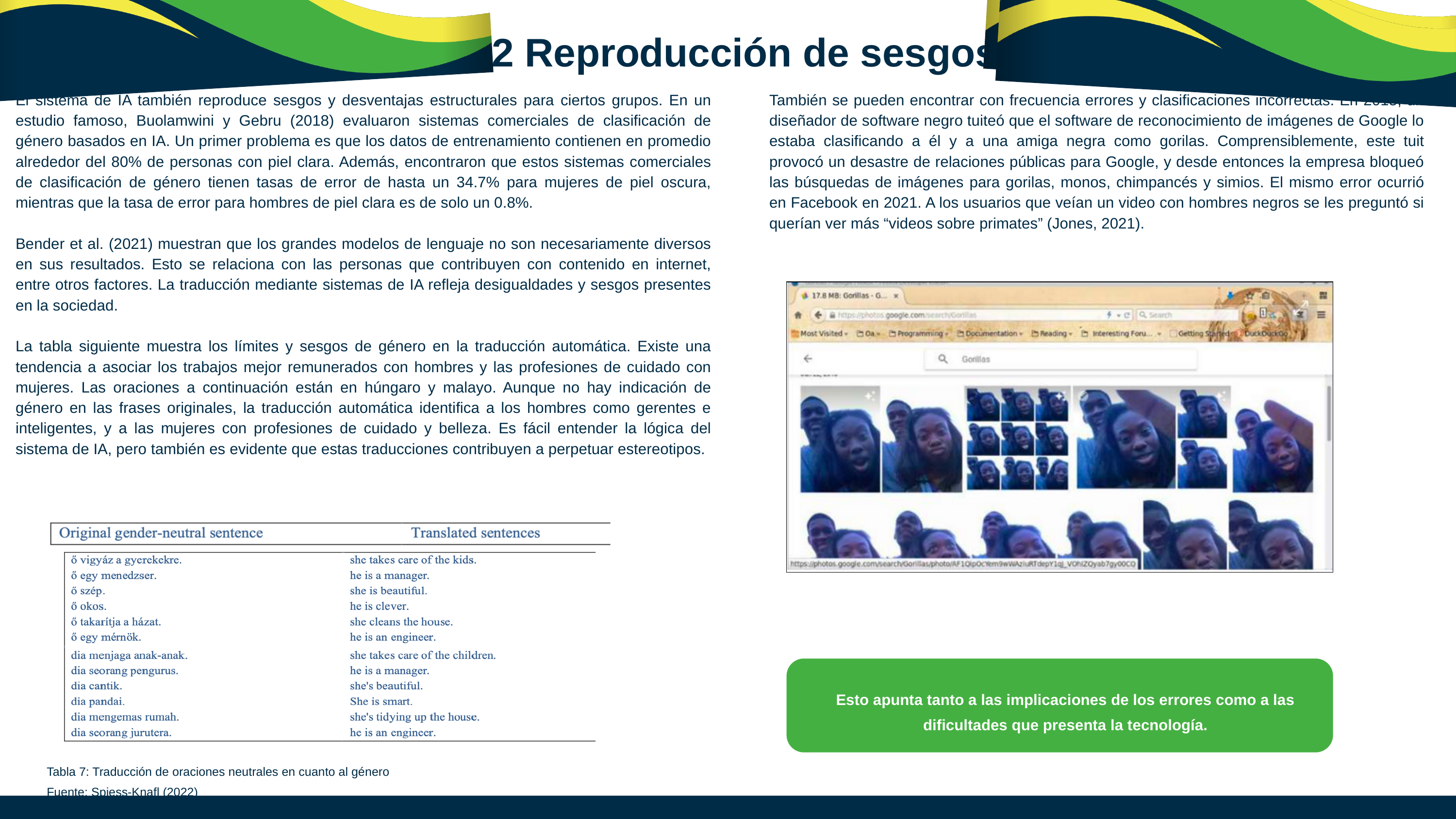

6.2 Reproducción de sesgos
El sistema de IA también reproduce sesgos y desventajas estructurales para ciertos grupos. En un estudio famoso, Buolamwini y Gebru (2018) evaluaron sistemas comerciales de clasificación de género basados en IA. Un primer problema es que los datos de entrenamiento contienen en promedio alrededor del 80% de personas con piel clara. Además, encontraron que estos sistemas comerciales de clasificación de género tienen tasas de error de hasta un 34.7% para mujeres de piel oscura, mientras que la tasa de error para hombres de piel clara es de solo un 0.8%.

Bender et al. (2021) muestran que los grandes modelos de lenguaje no son necesariamente diversos en sus resultados. Esto se relaciona con las personas que contribuyen con contenido en internet, entre otros factores. La traducción mediante sistemas de IA refleja desigualdades y sesgos presentes en la sociedad.

La tabla siguiente muestra los límites y sesgos de género en la traducción automática. Existe una tendencia a asociar los trabajos mejor remunerados con hombres y las profesiones de cuidado con mujeres. Las oraciones a continuación están en húngaro y malayo. Aunque no hay indicación de género en las frases originales, la traducción automática identifica a los hombres como gerentes e inteligentes, y a las mujeres con profesiones de cuidado y belleza. Es fácil entender la lógica del sistema de IA, pero también es evidente que estas traducciones contribuyen a perpetuar estereotipos.
También se pueden encontrar con frecuencia errores y clasificaciones incorrectas. En 2015, un diseñador de software negro tuiteó que el software de reconocimiento de imágenes de Google lo estaba clasificando a él y a una amiga negra como gorilas. Comprensiblemente, este tuit provocó un desastre de relaciones públicas para Google, y desde entonces la empresa bloqueó las búsquedas de imágenes para gorilas, monos, chimpancés y simios. El mismo error ocurrió en Facebook en 2021. A los usuarios que veían un video con hombres negros se les preguntó si querían ver más “videos sobre primates” (Jones, 2021).

Esto apunta tanto a las implicaciones de los errores como a las dificultades que presenta la tecnología.

Tabla 7: Traducción de oraciones neutrales en cuanto al género
Fuente: Spiess-Knafl (2022)